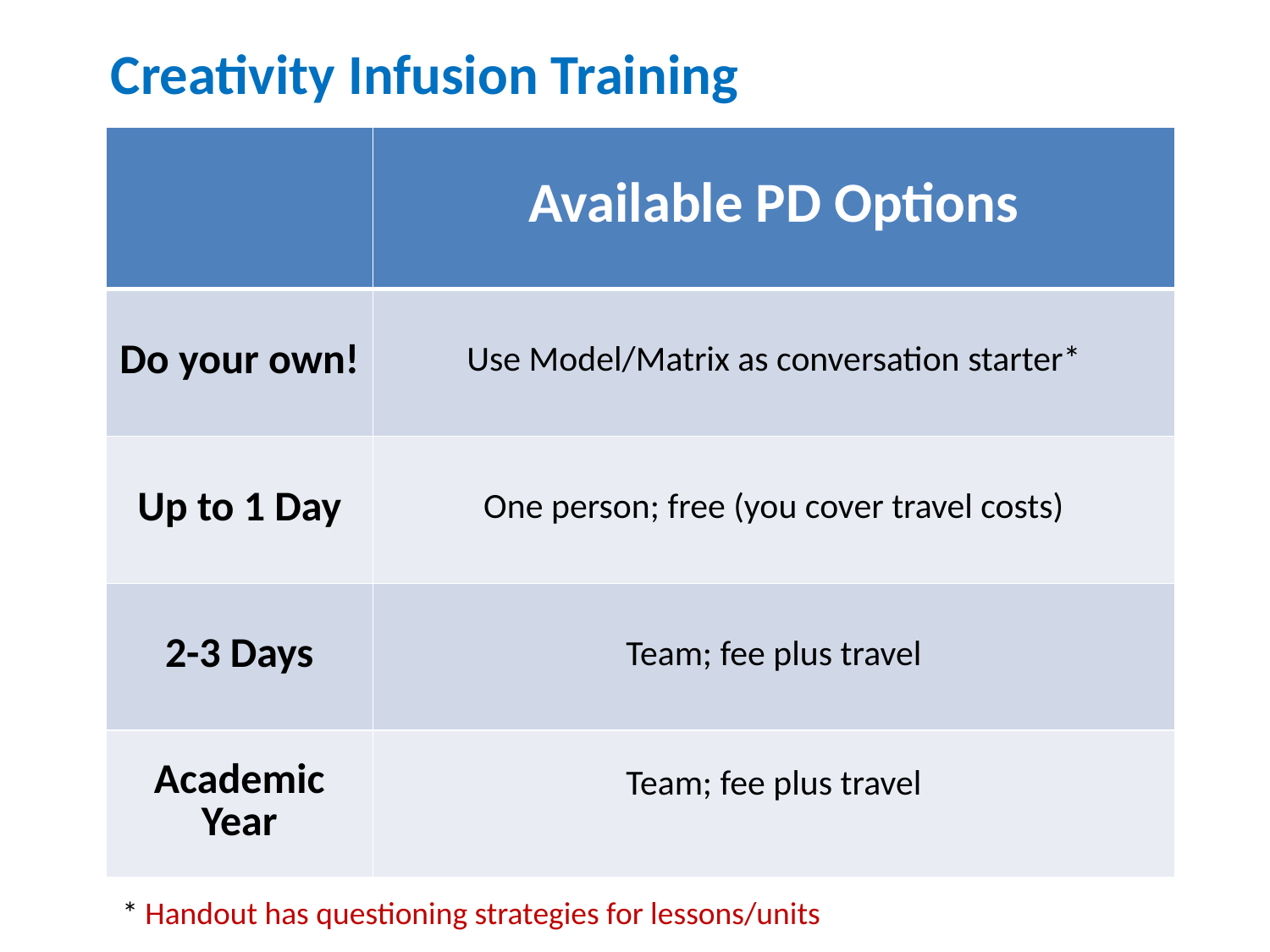

Creativity Infusion Training
|  | Available PD Options |
| --- | --- |
| Do your own! | Use Model/Matrix as conversation starter\* |
| Up to 1 Day | One person; free (you cover travel costs) |
| 2-3 Days | Team; fee plus travel |
| Academic Year | Team; fee plus travel |
* Handout has questioning strategies for lessons/units